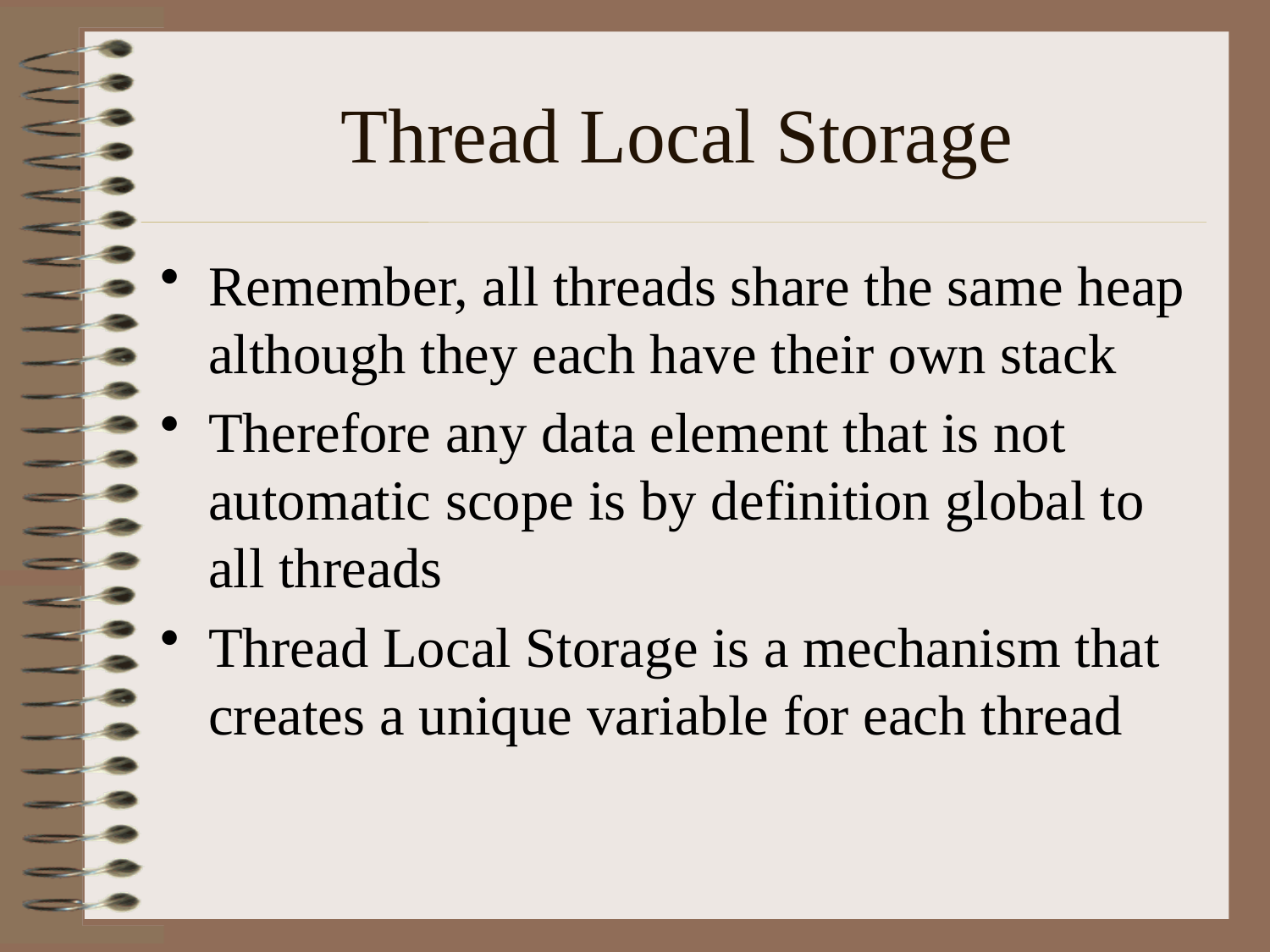

# Thread Local Storage
Remember, all threads share the same heap although they each have their own stack
Therefore any data element that is not automatic scope is by definition global to all threads
Thread Local Storage is a mechanism that creates a unique variable for each thread